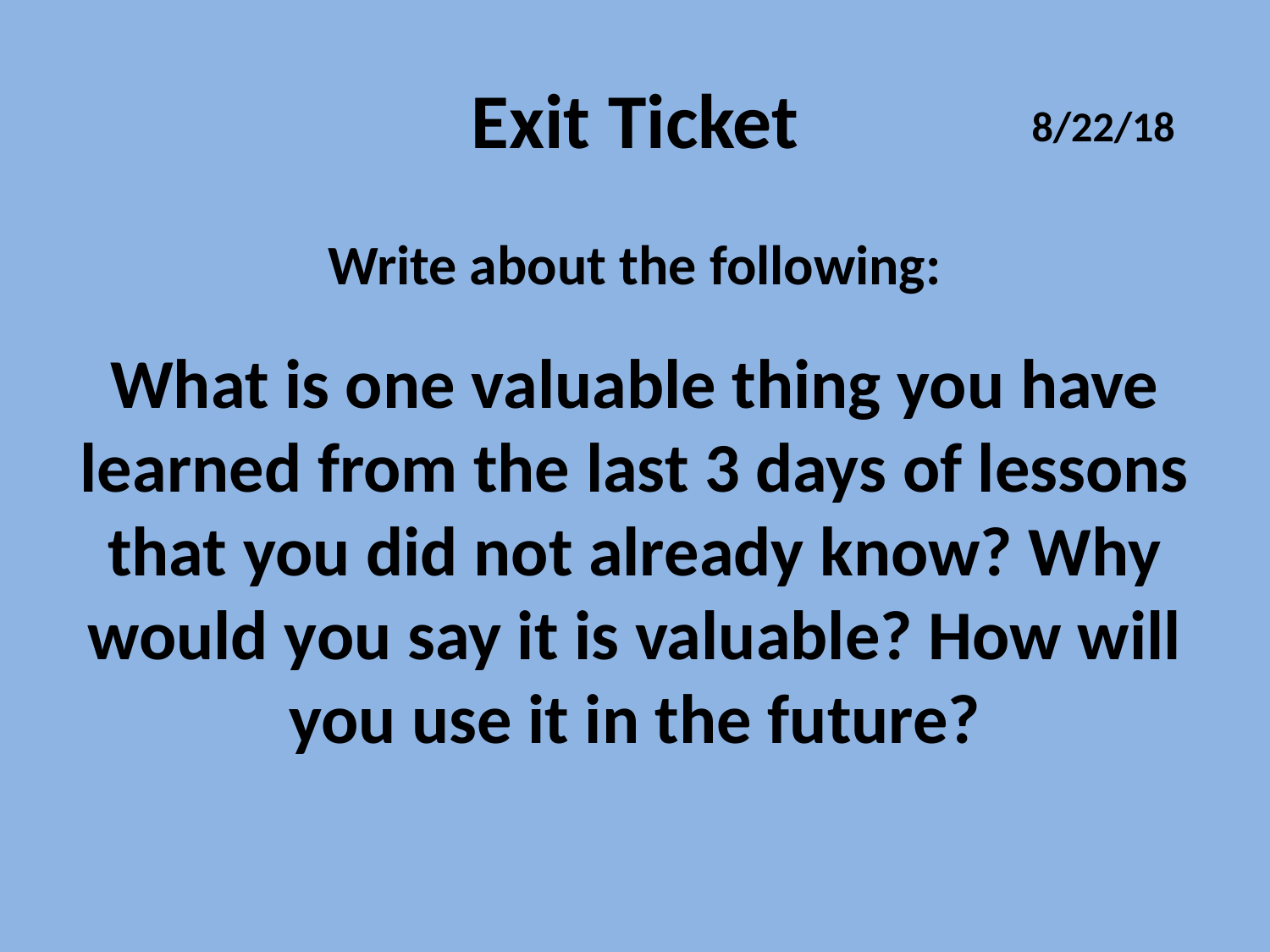

# Exit Ticket
8/22/18
Write about the following:

What is one valuable thing you have learned from the last 3 days of lessons that you did not already know? Why would you say it is valuable? How will you use it in the future?